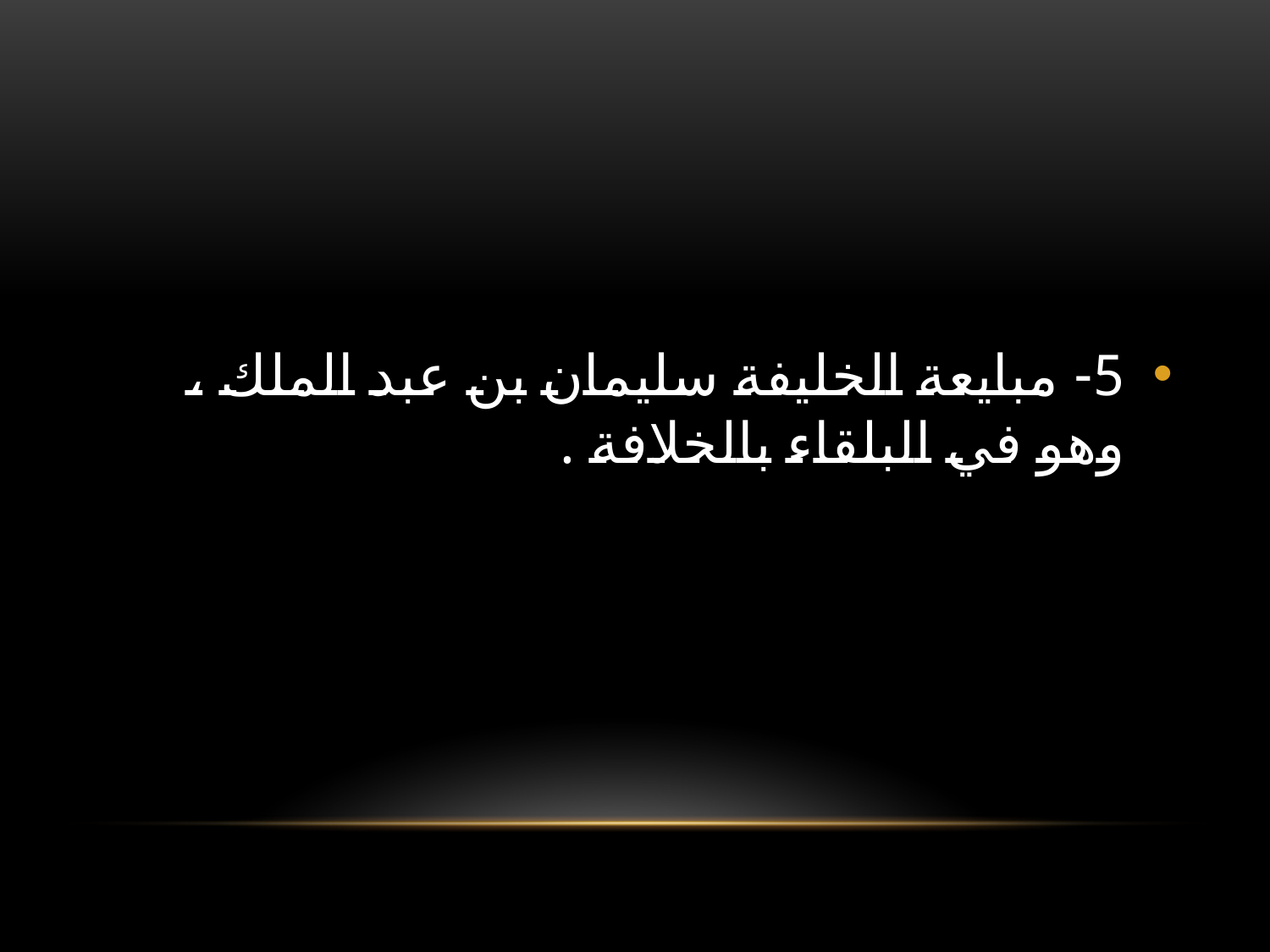

#

5- مبايعة الخليفة سليمان بن عبد الملك ، وهو في البلقاء بالخلافة .